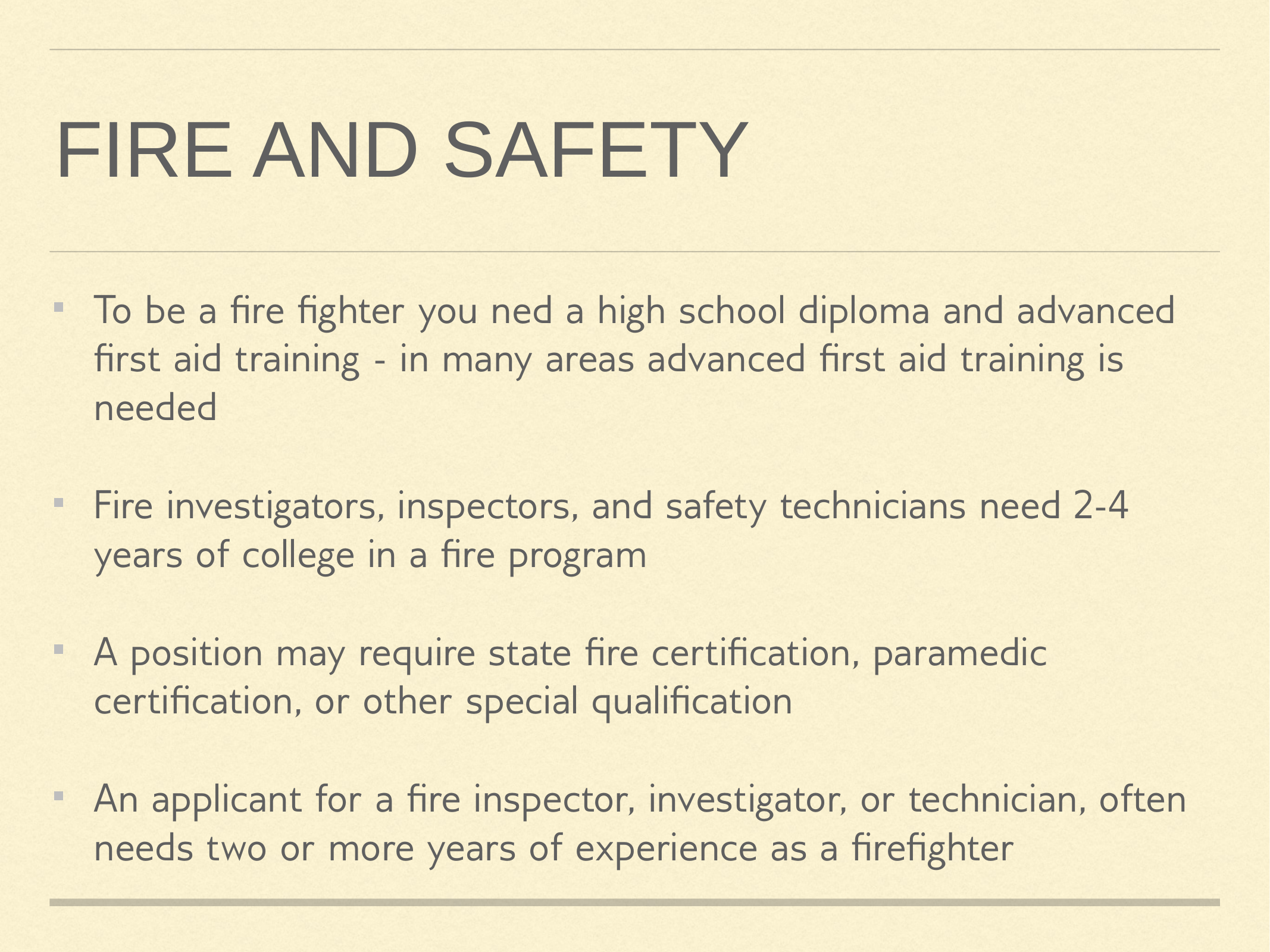

# Fire and Safety
To be a fire fighter you ned a high school diploma and advanced first aid training - in many areas advanced first aid training is needed
Fire investigators, inspectors, and safety technicians need 2-4 years of college in a fire program
A position may require state fire certification, paramedic certification, or other special qualification
An applicant for a fire inspector, investigator, or technician, often needs two or more years of experience as a firefighter